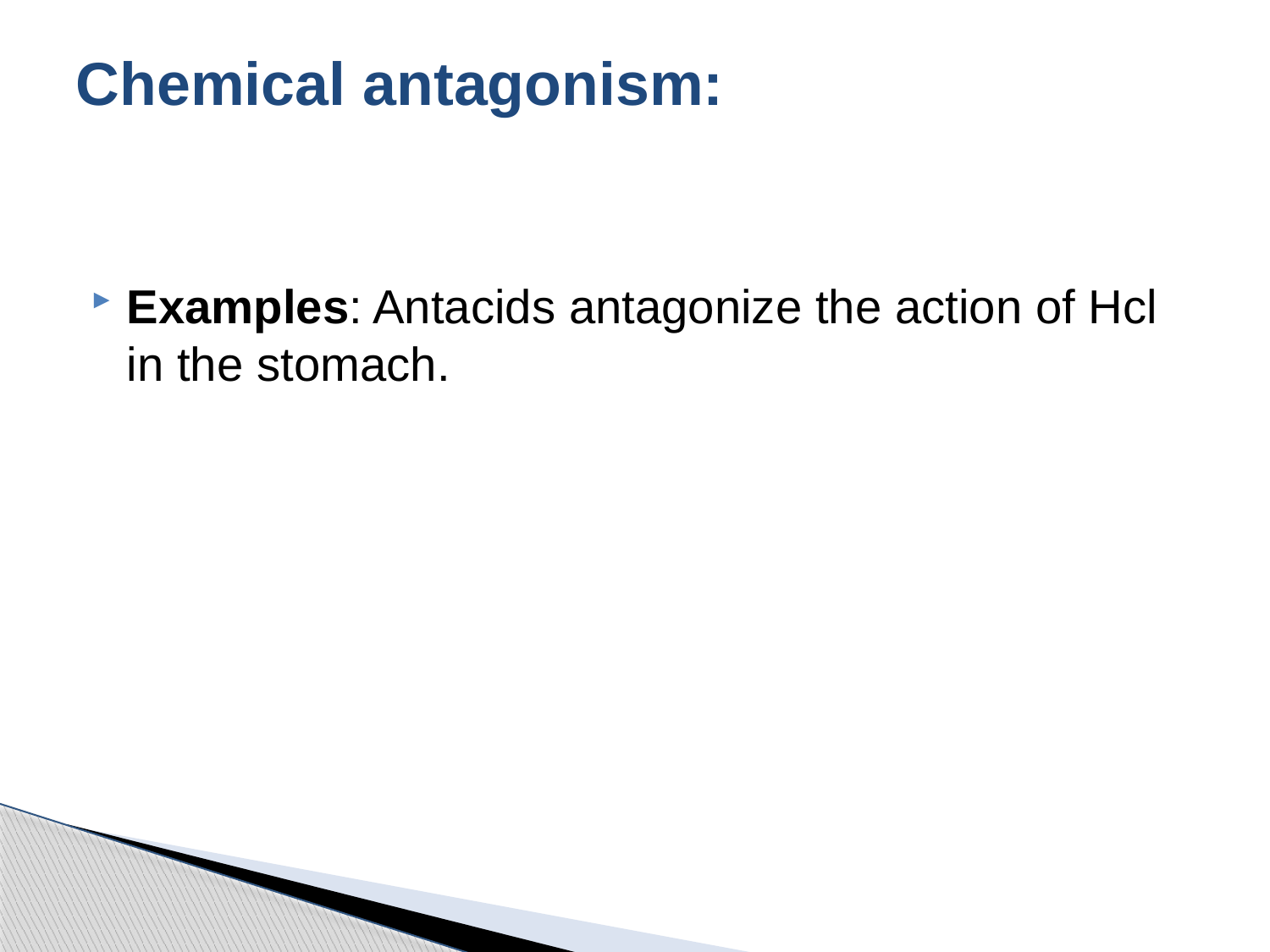

# Chemical antagonism:

Examples: Antacids antagonize the action of Hcl in the stomach.